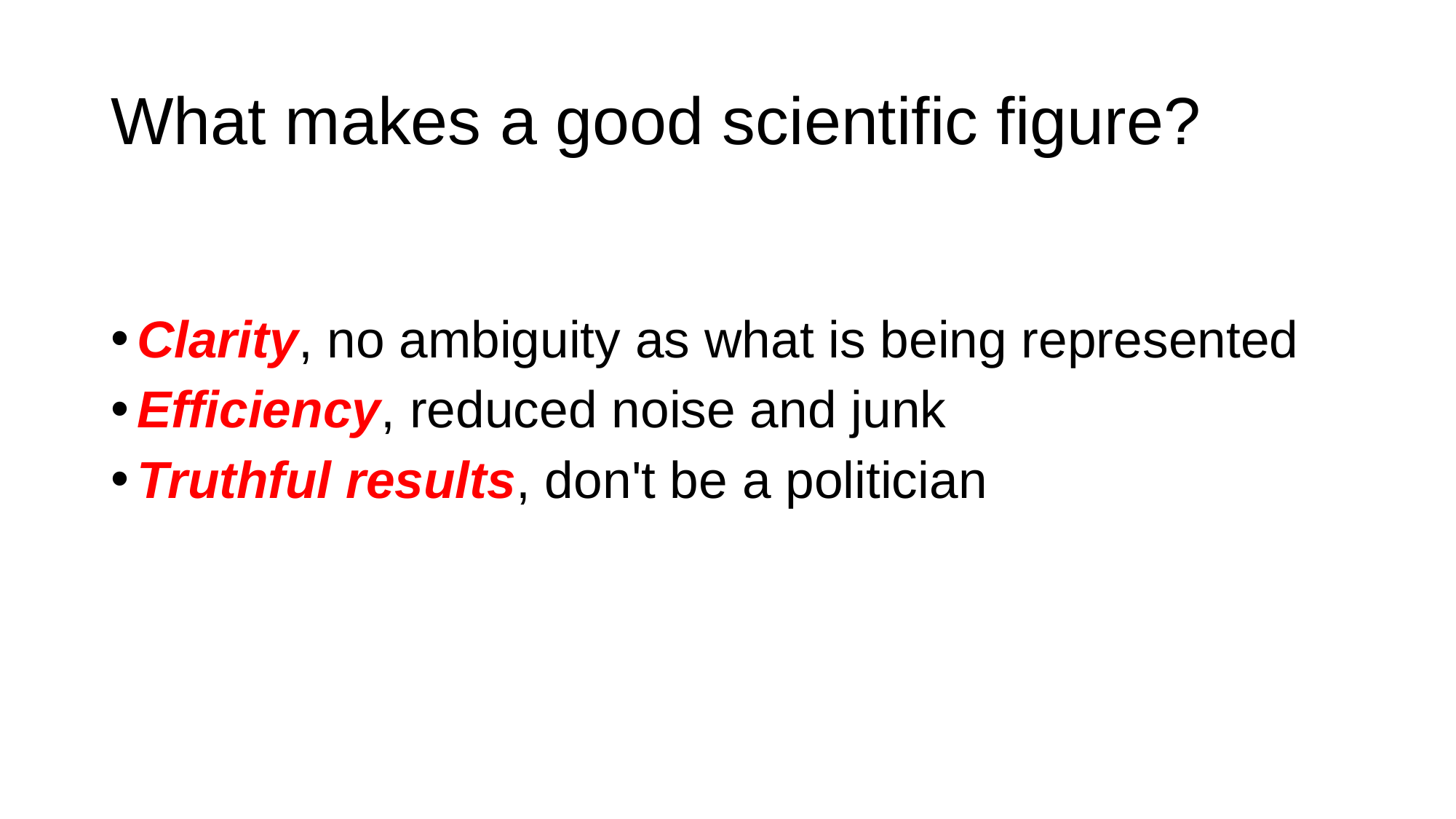

# What makes a good scientific figure?
Clarity, no ambiguity as what is being represented
Efficiency, reduced noise and junk
Truthful results, don't be a politician